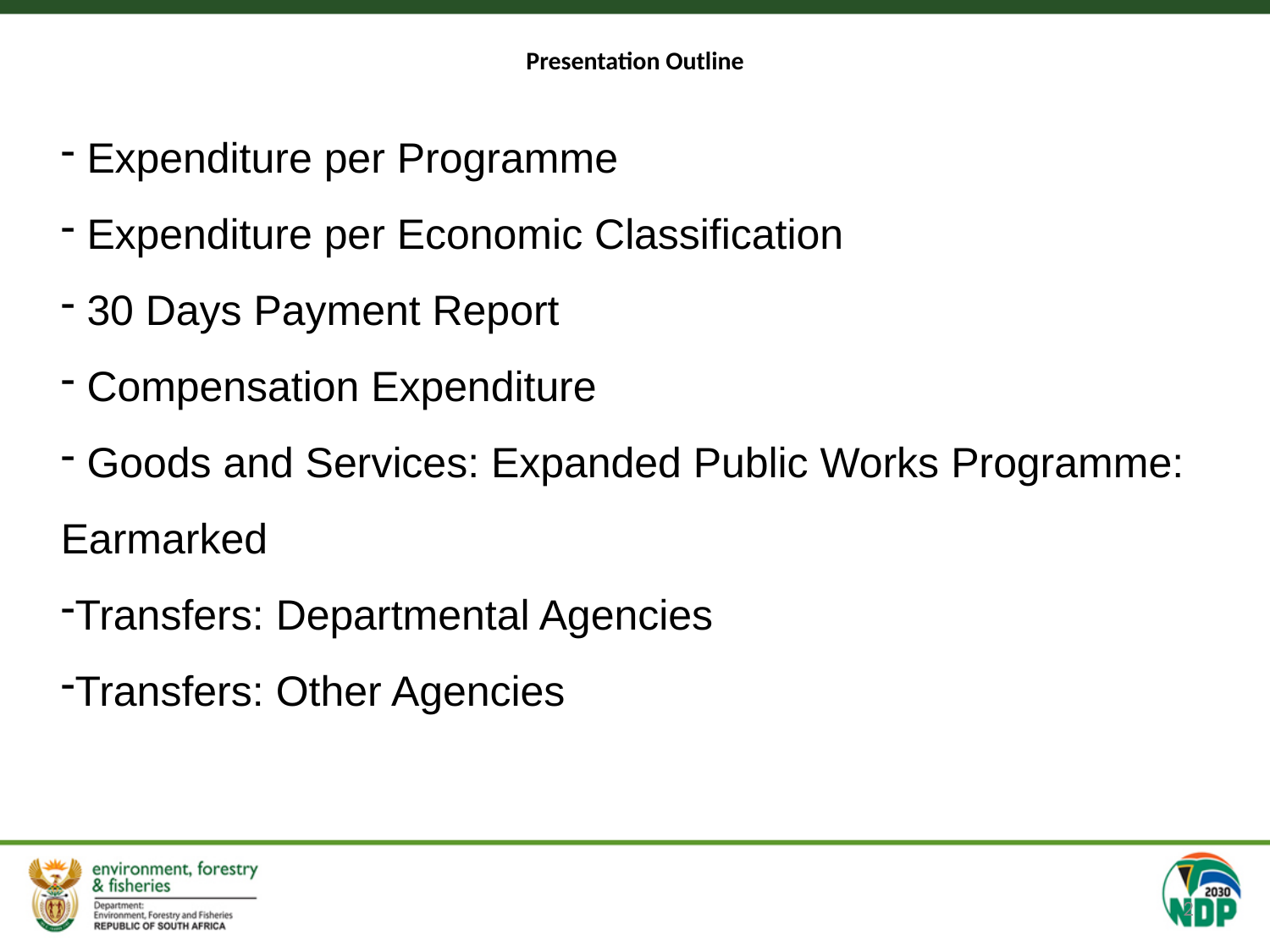

# Presentation Outline
 Expenditure per Programme
 Expenditure per Economic Classification
 30 Days Payment Report
 Compensation Expenditure
 Goods and Services: Expanded Public Works Programme: 	Earmarked
Transfers: Departmental Agencies
Transfers: Other Agencies
2